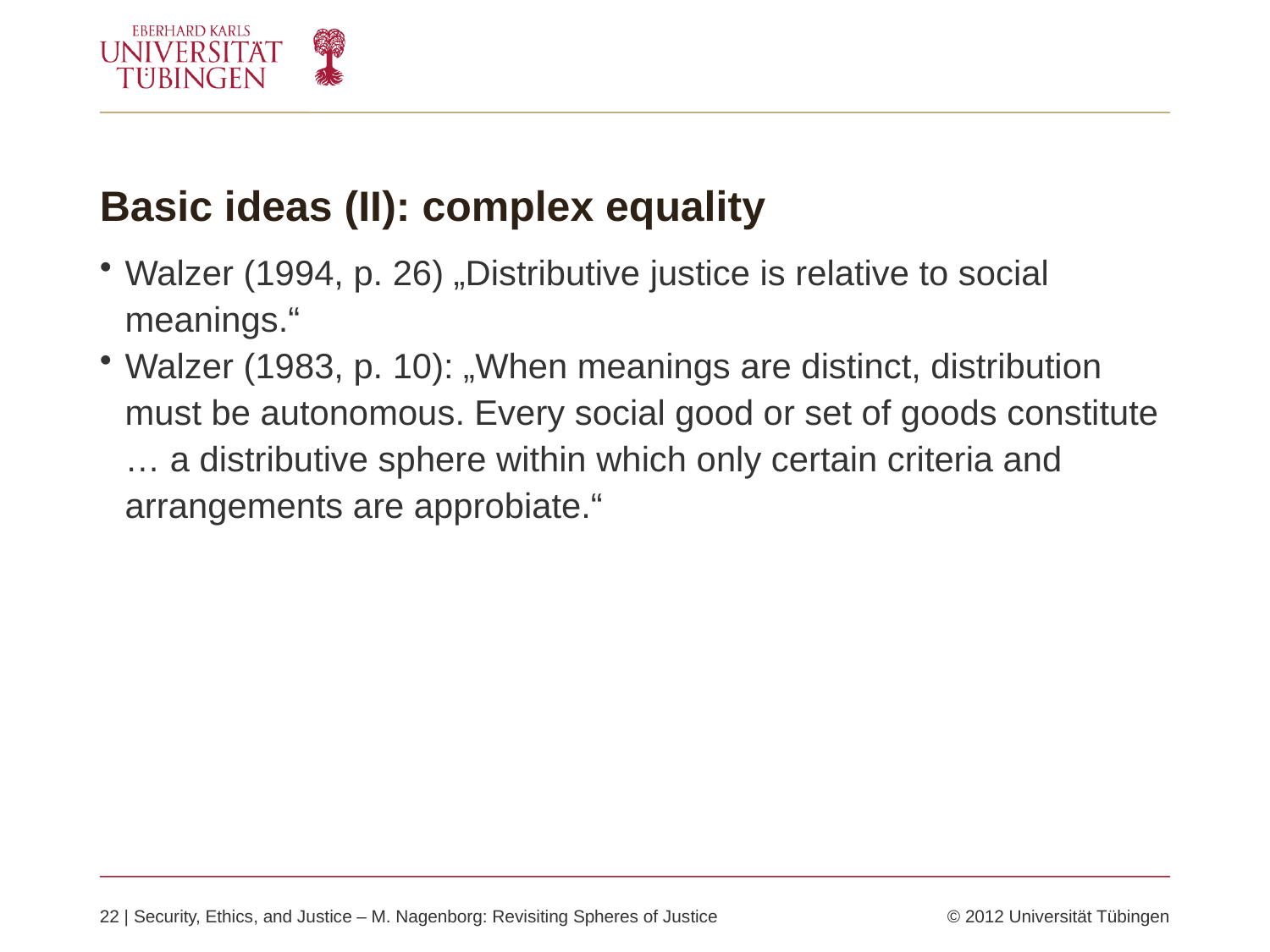

# Basic ideas (II): complex equality
Walzer (1994, p. 26) „Distributive justice is relative to social meanings.“
Walzer (1983, p. 10): „When meanings are distinct, distribution must be autonomous. Every social good or set of goods constitute … a distributive sphere within which only certain criteria and arrangements are approbiate.“
22 | Security, Ethics, and Justice – M. Nagenborg: Revisiting Spheres of Justice	© 2012 Universität Tübingen